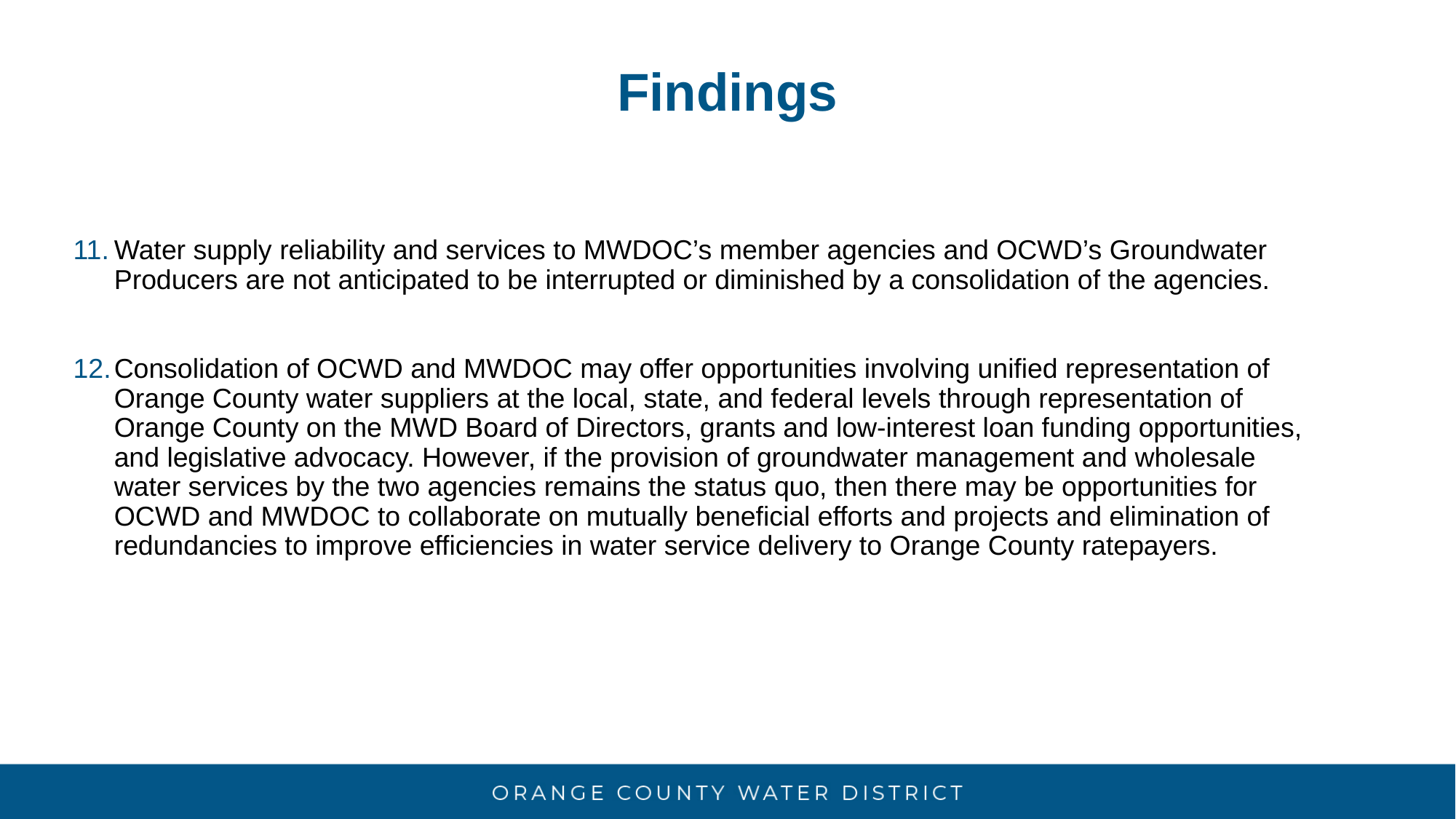

# Findings

Water supply reliability and services to MWDOC’s member agencies and OCWD’s Groundwater Producers are not anticipated to be interrupted or diminished by a consolidation of the agencies.

Consolidation of OCWD and MWDOC may offer opportunities involving unified representation of Orange County water suppliers at the local, state, and federal levels through representation of Orange County on the MWD Board of Directors, grants and low-interest loan funding opportunities, and legislative advocacy. However, if the provision of groundwater management and wholesale water services by the two agencies remains the status quo, then there may be opportunities for OCWD and MWDOC to collaborate on mutually beneficial efforts and projects and elimination of redundancies to improve efficiencies in water service delivery to Orange County ratepayers.